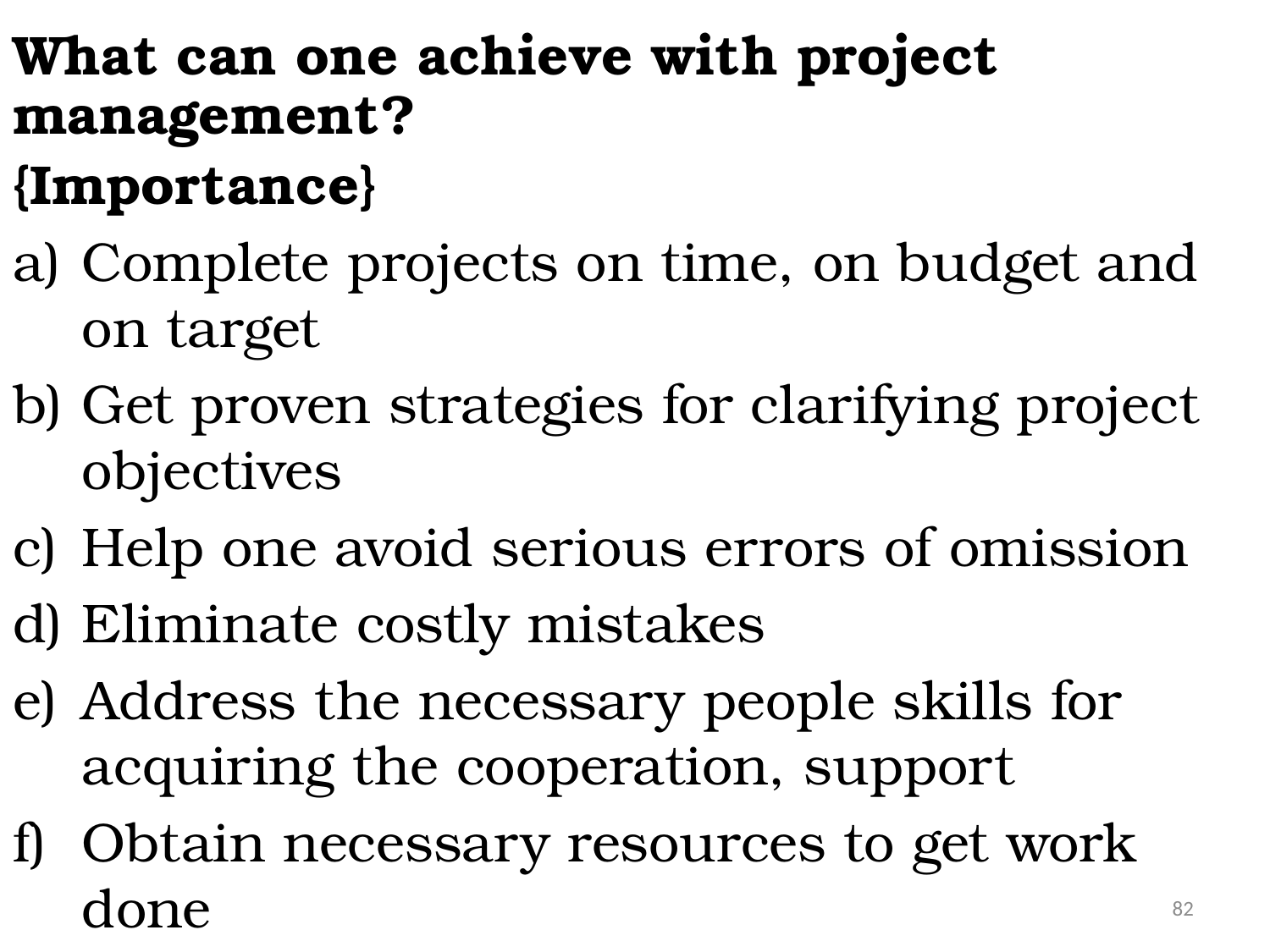

What can one achieve with project management?
{Importance}
Complete projects on time, on budget and on target
Get proven strategies for clarifying project objectives
Help one avoid serious errors of omission
Eliminate costly mistakes
Address the necessary people skills for acquiring the cooperation, support
Obtain necessary resources to get work done

82